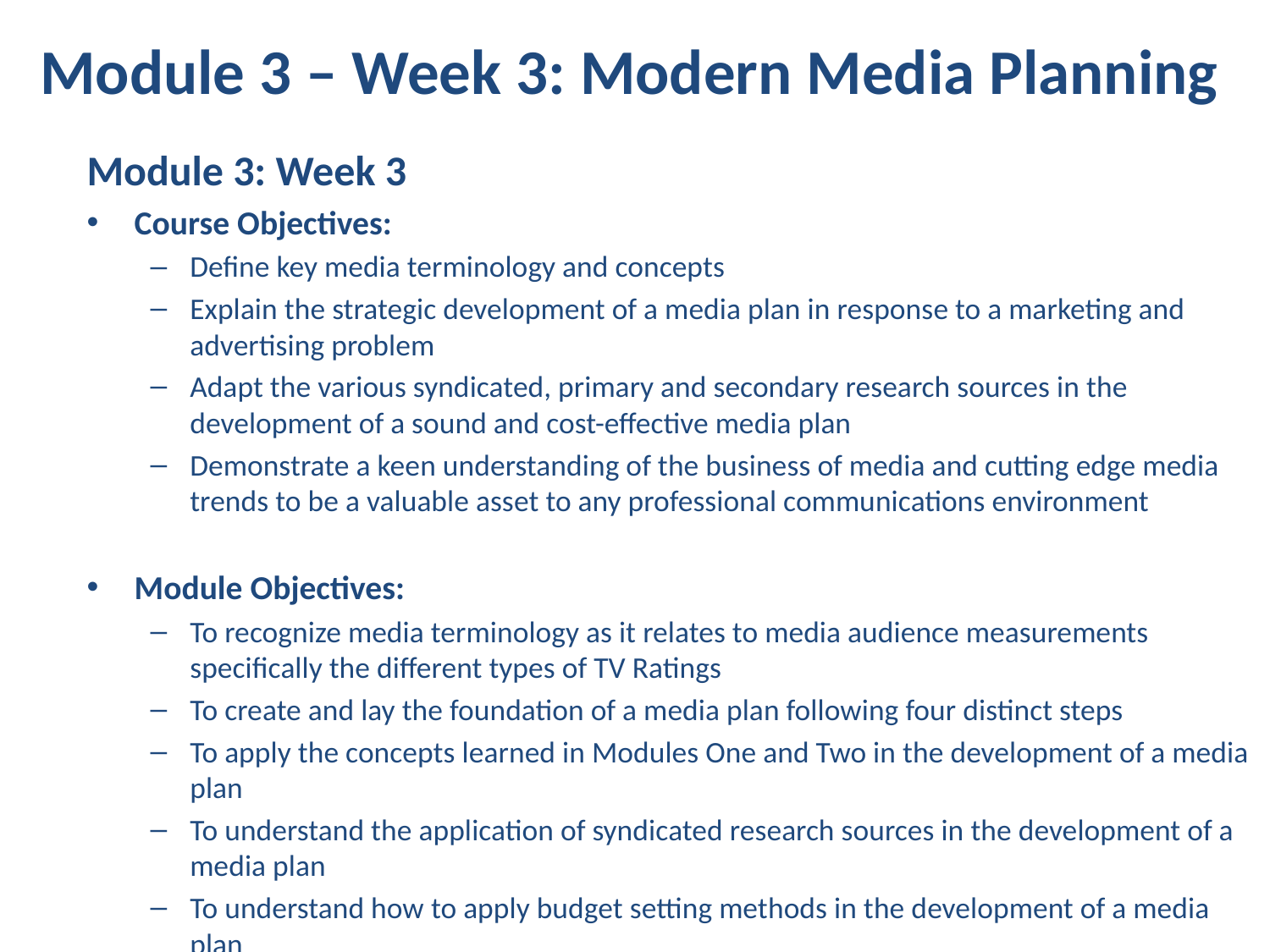

# Module 3 – Week 3: Modern Media Planning
Module 3: Week 3
Course Objectives:
Define key media terminology and concepts
Explain the strategic development of a media plan in response to a marketing and advertising problem
Adapt the various syndicated, primary and secondary research sources in the development of a sound and cost-effective media plan
Demonstrate a keen understanding of the business of media and cutting edge media trends to be a valuable asset to any professional communications environment

Module Objectives:
To recognize media terminology as it relates to media audience measurements specifically the different types of TV Ratings
To create and lay the foundation of a media plan following four distinct steps
To apply the concepts learned in Modules One and Two in the development of a media plan
To understand the application of syndicated research sources in the development of a media plan
To understand how to apply budget setting methods in the development of a media plan